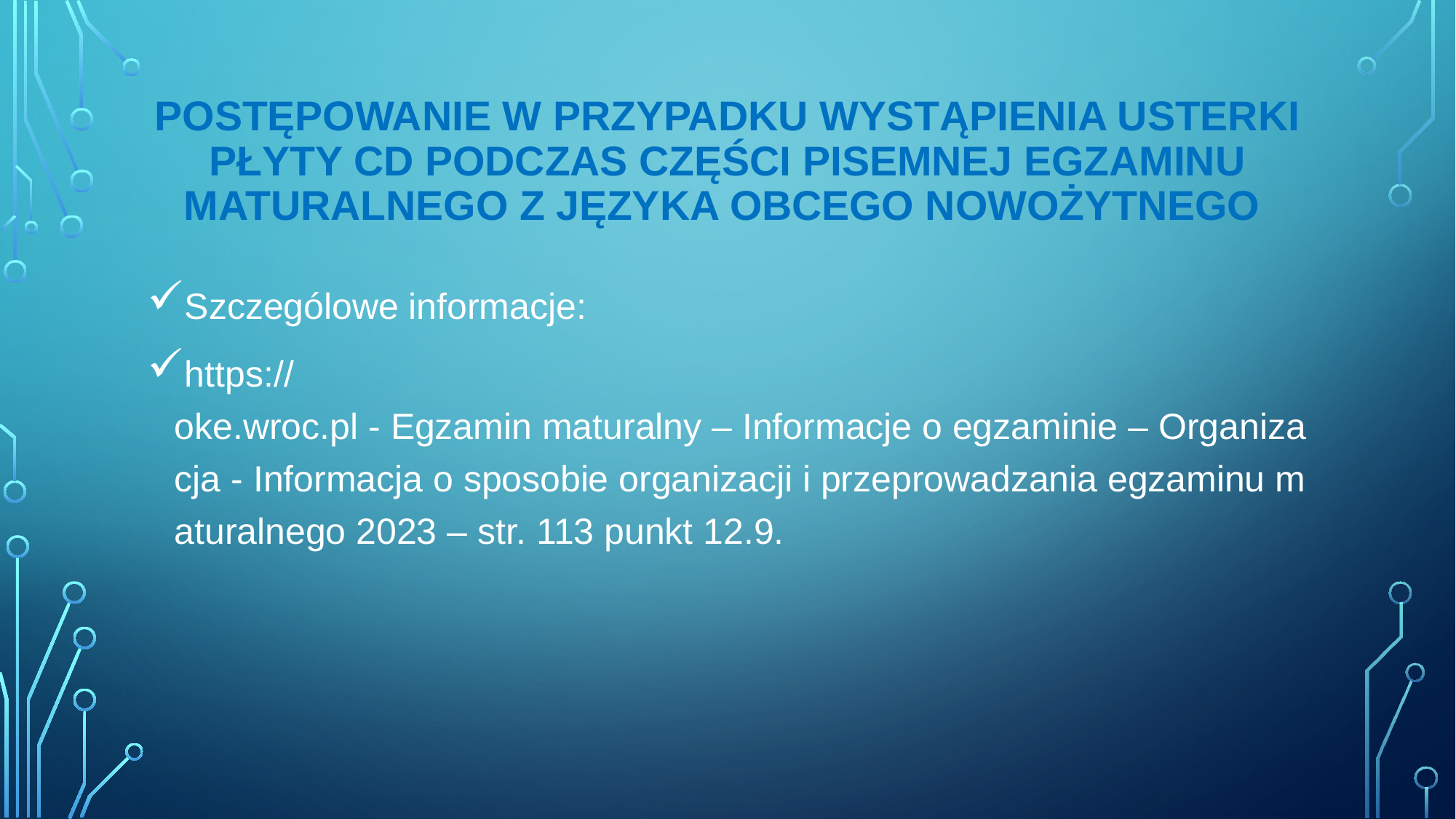

# POSTĘPOWANIE W PRZYPADKU WYSTĄPIENIA USTERKI PŁYTY CD PODCZAS CZĘŚCI PISEMNEJ EGZAMINU MATURALNEGO Z JĘZYKA OBCEGO NOWOŻYTNEGO
Szczególowe informacje:
https://oke.wroc.pl - Egzamin maturalny – Informacje o egzaminie – Organizacja - Informacja o sposobie organizacji i przeprowadzania egzaminu maturalnego 2023 – str. 113 punkt 12.9.